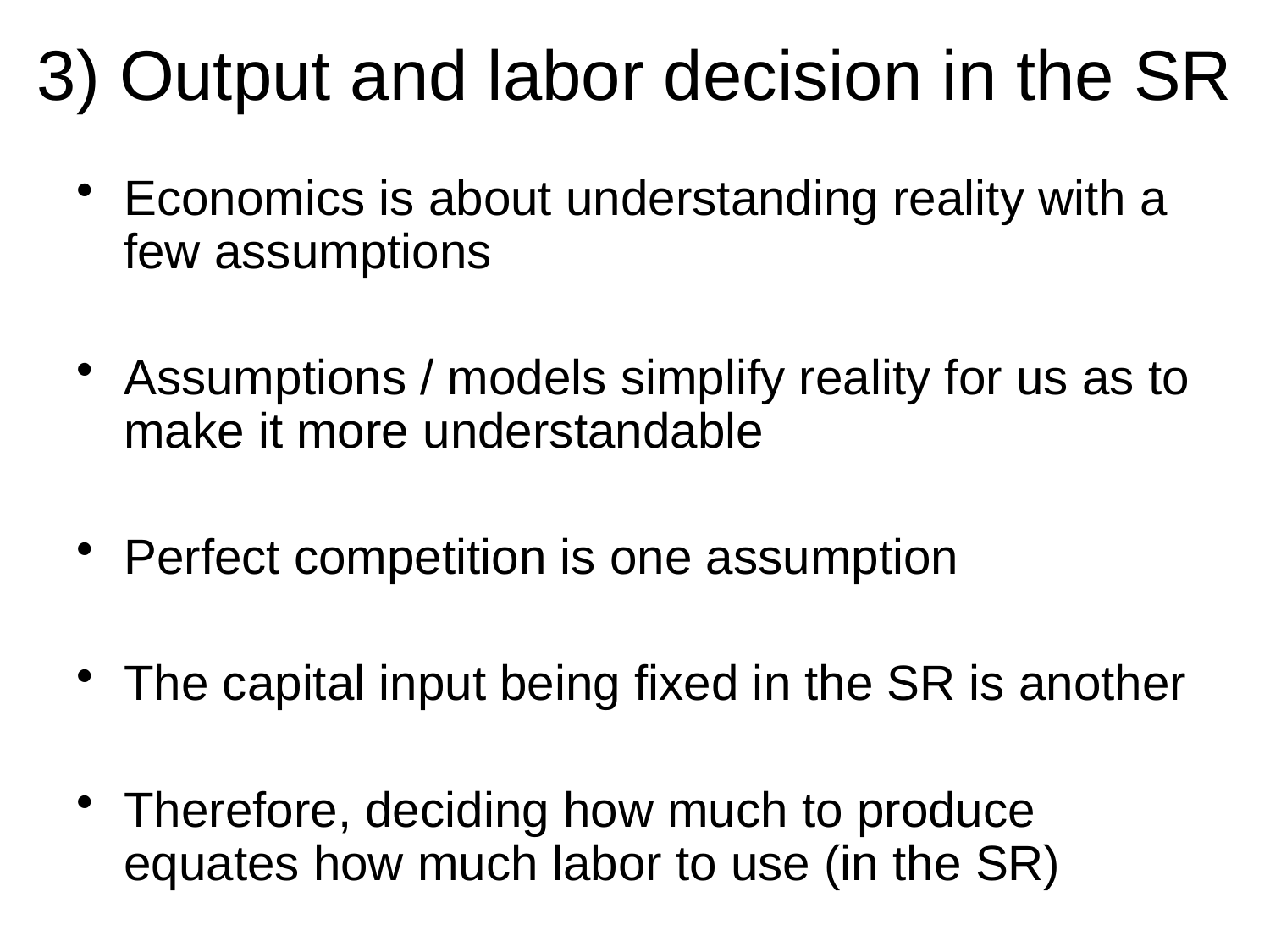

# 3) Output and labor decision in the SR
Economics is about understanding reality with a few assumptions

Assumptions / models simplify reality for us as to make it more understandable

Perfect competition is one assumption

The capital input being fixed in the SR is another

Therefore, deciding how much to produce equates how much labor to use (in the SR)